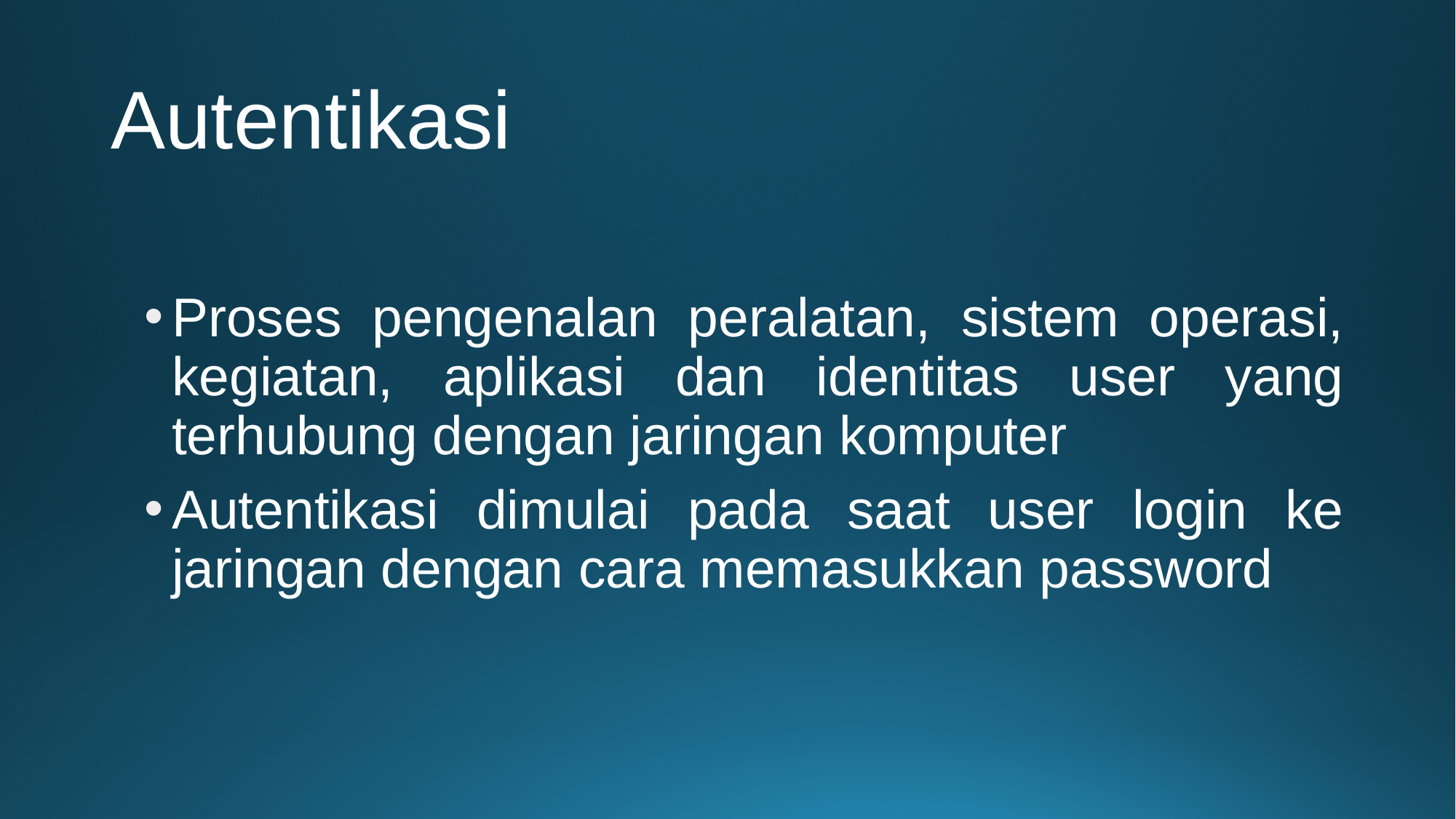

# Autentikasi

Proses pengenalan peralatan, sistem operasi, kegiatan, aplikasi dan identitas user yang terhubung dengan jaringan komputer
Autentikasi dimulai pada saat user login ke jaringan dengan cara memasukkan password